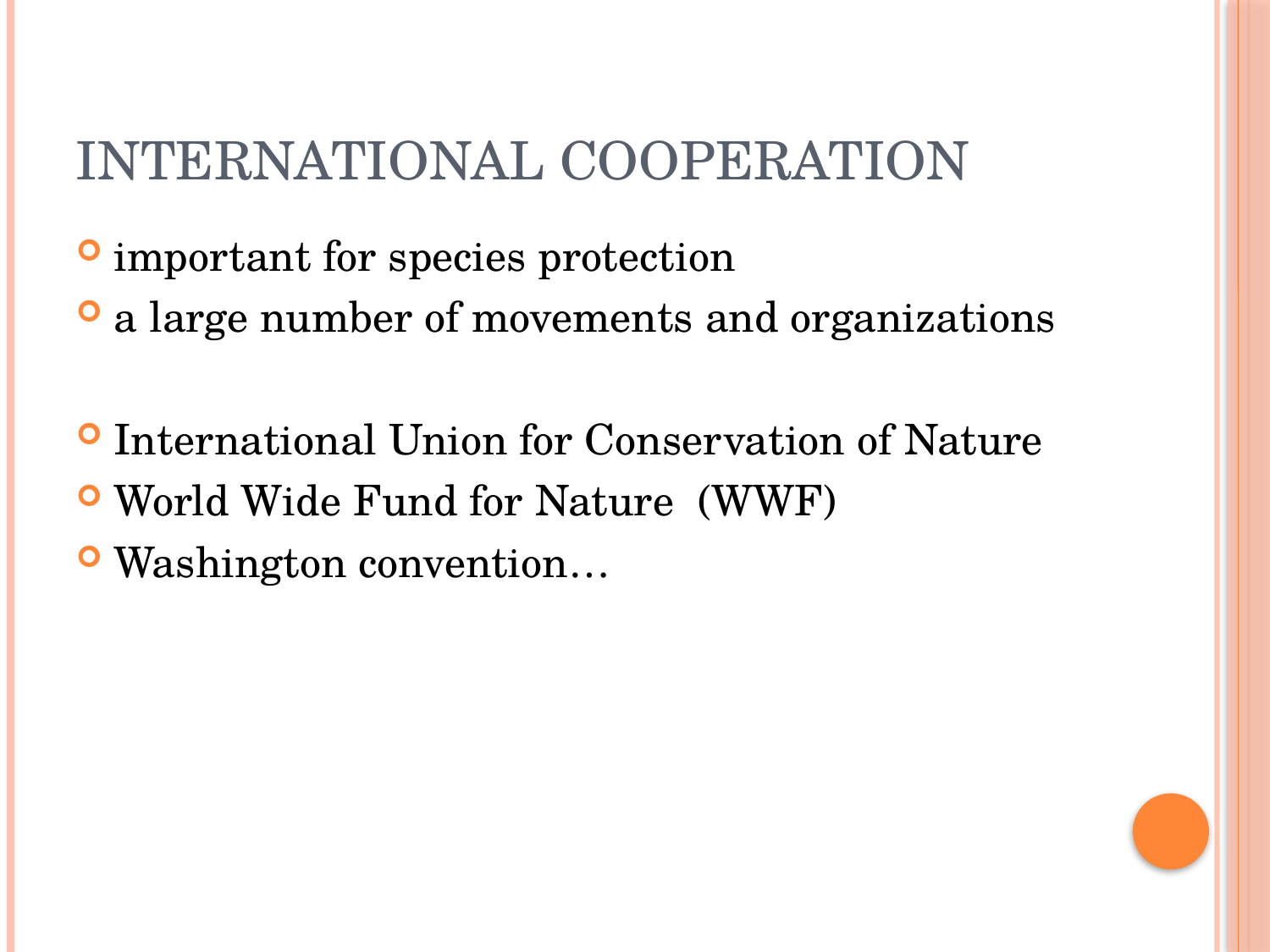

# international cooperation
important for species protection
a large number of movements and organizations

International Union for Conservation of Nature
World Wide Fund for Nature  (WWF)
Washington convention…